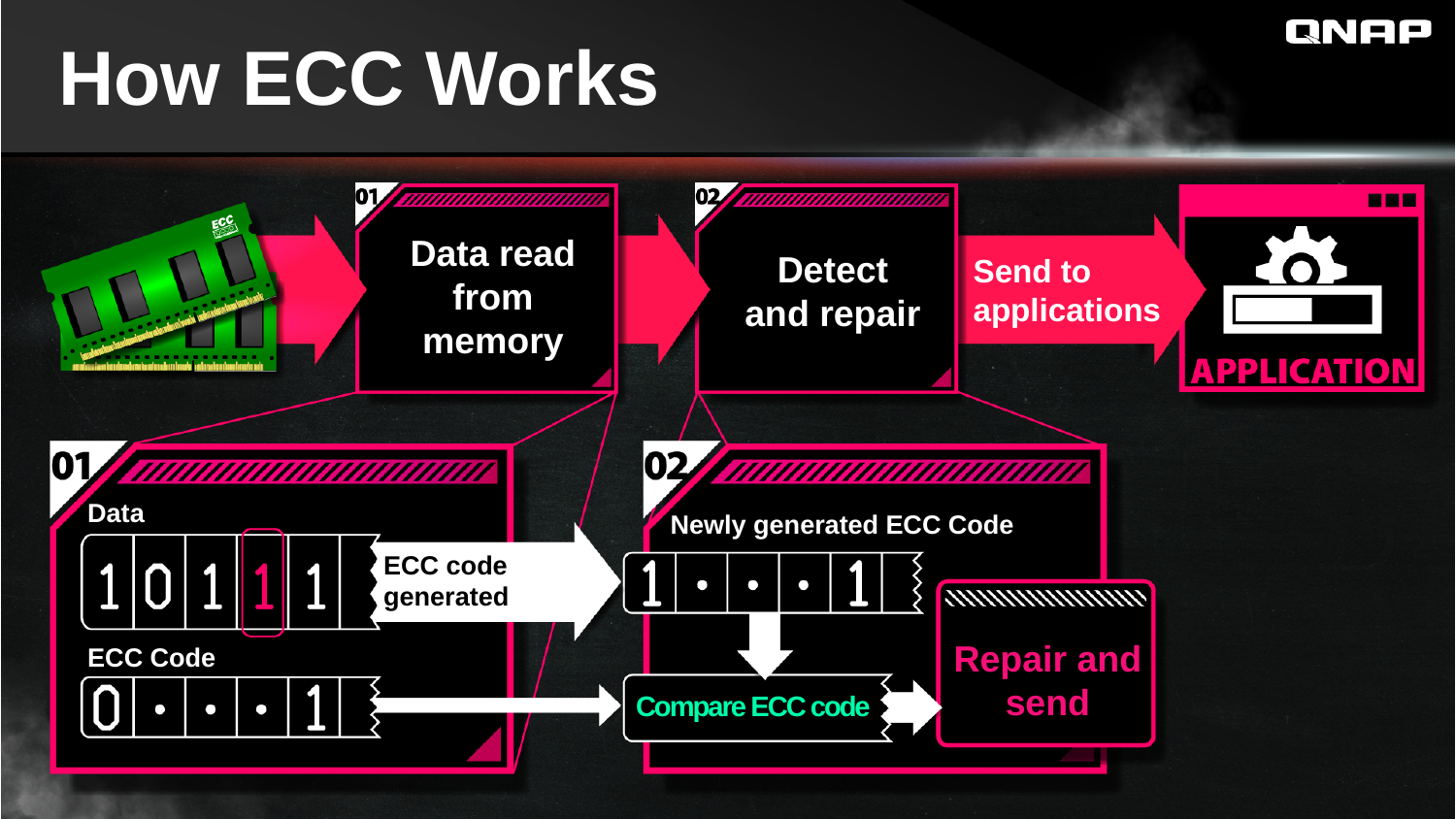

# How ECC Works
Detect and repair
Data read from memory
Send to applications
Data
Newly generated ECC Code
ECC code generated
Repair and send
ECC Code
Compare ECC code